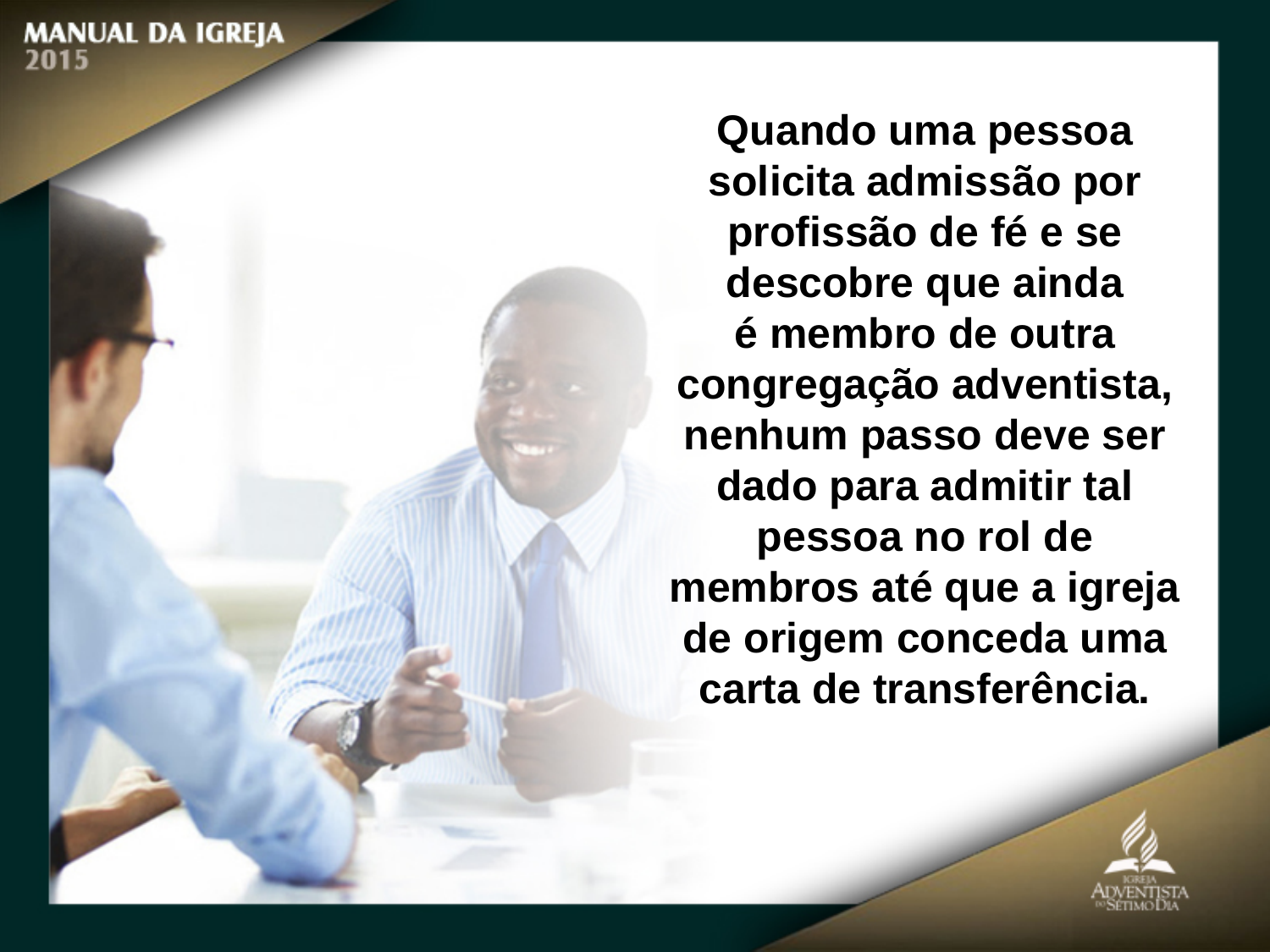

Quando uma pessoa solicita admissão por profissão de fé e se descobre que ainda
é membro de outra congregação adventista, nenhum passo deve ser dado para admitir tal pessoa no rol de membros até que a igreja de origem conceda uma carta de transferência.